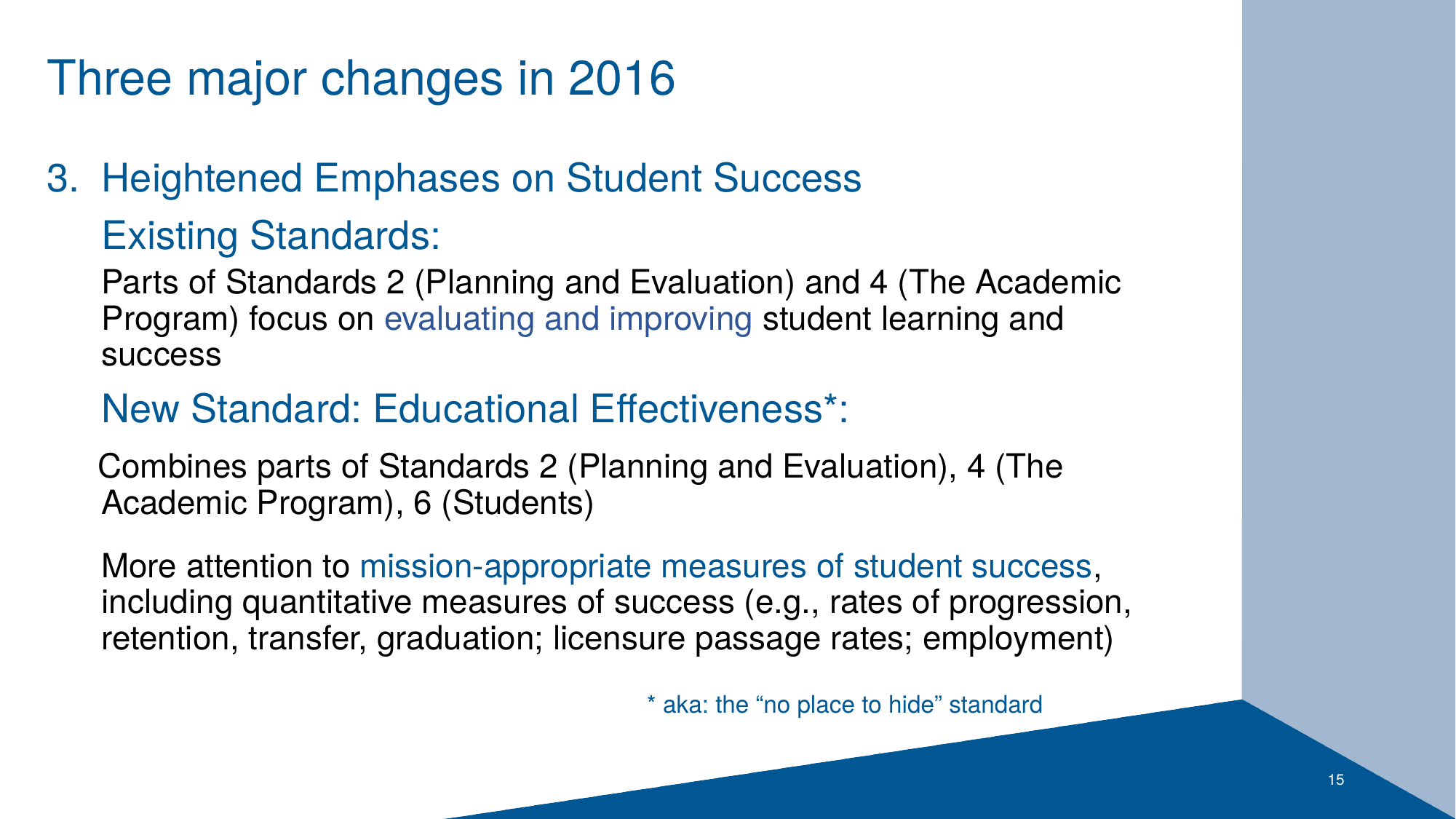

# Three major changes in 2016
3.  Heightened Emphases on Student Success
     Existing Standards:
Parts of Standards 2 (Planning and Evaluation) and 4 (The Academic Program) focus on evaluating and improving student learning and success
     New Standard: Educational Effectiveness*:
     Combines parts of Standards 2 (Planning and Evaluation), 4 (The Academic Program), 6 (Students)
More attention to mission-appropriate measures of student success, including quantitative measures of success (e.g., rates of progression, retention, transfer, graduation; licensure passage rates; employment)

                                                                                 * aka: the “no place to hide” standard
15